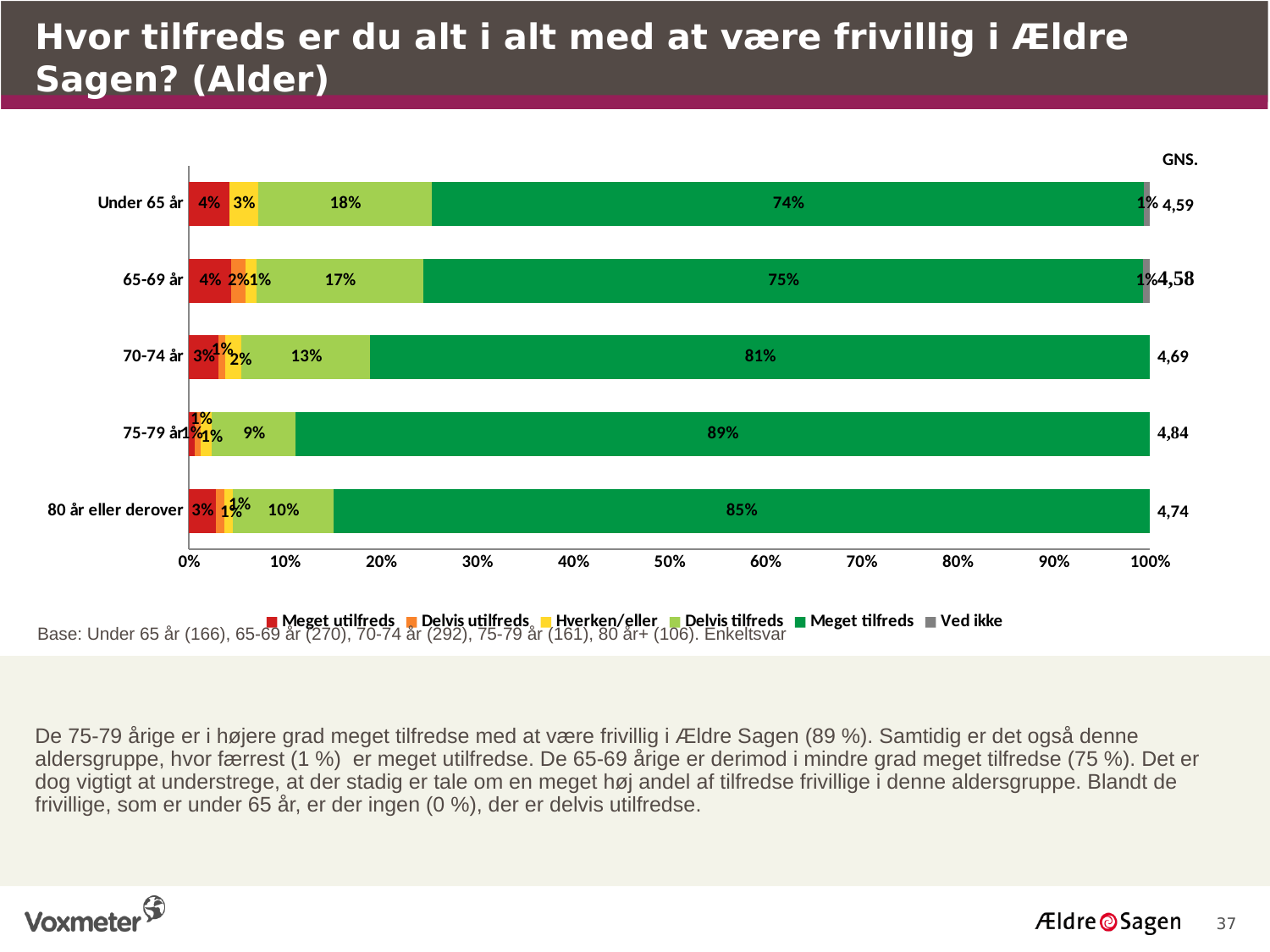

Hvor tilfreds er du alt i alt med at være frivillig i Ældre Sagen? (Alder)
GNS.

4,59

### Chart

| Category | Meget utilfreds | Delvis utilfreds | Hverken/eller | Delvis tilfreds | Meget tilfreds | Ved ikke |
|---|---|---|---|---|---|---|
| 80 år eller derover | 0.028 | 0.009 | 0.009 | 0.104 | 0.849 | 0.0 |
| 75-79 år | 0.006 | 0.006 | 0.012 | 0.087 | 0.888 | 0.0 |
| 70-74 år | 0.031 | 0.007 | 0.017 | 0.134 | 0.812 | 0.0 |
| 65-69 år | 0.044 | 0.015 | 0.011 | 0.174 | 0.748 | 0.007 |
| Under 65 år | 0.042 | 0.0 | 0.03 | 0.181 | 0.741 | 0.006 |
4,69

4,74
Base: Under 65 år (166), 65-69 år (270), 70-74 år (292), 75-79 år (161), 80 år+ (106). Enkeltsvar
De 75-79 årige er i højere grad meget tilfredse med at være frivillig i Ældre Sagen (89 %). Samtidig er det også denne aldersgruppe, hvor færrest (1 %)  er meget utilfredse. De 65-69 årige er derimod i mindre grad meget tilfredse (75 %). Det er dog vigtigt at understrege, at der stadig er tale om en meget høj andel af tilfredse frivillige i denne aldersgruppe. Blandt de frivillige, som er under 65 år, er der ingen (0 %), der er delvis utilfredse.
37